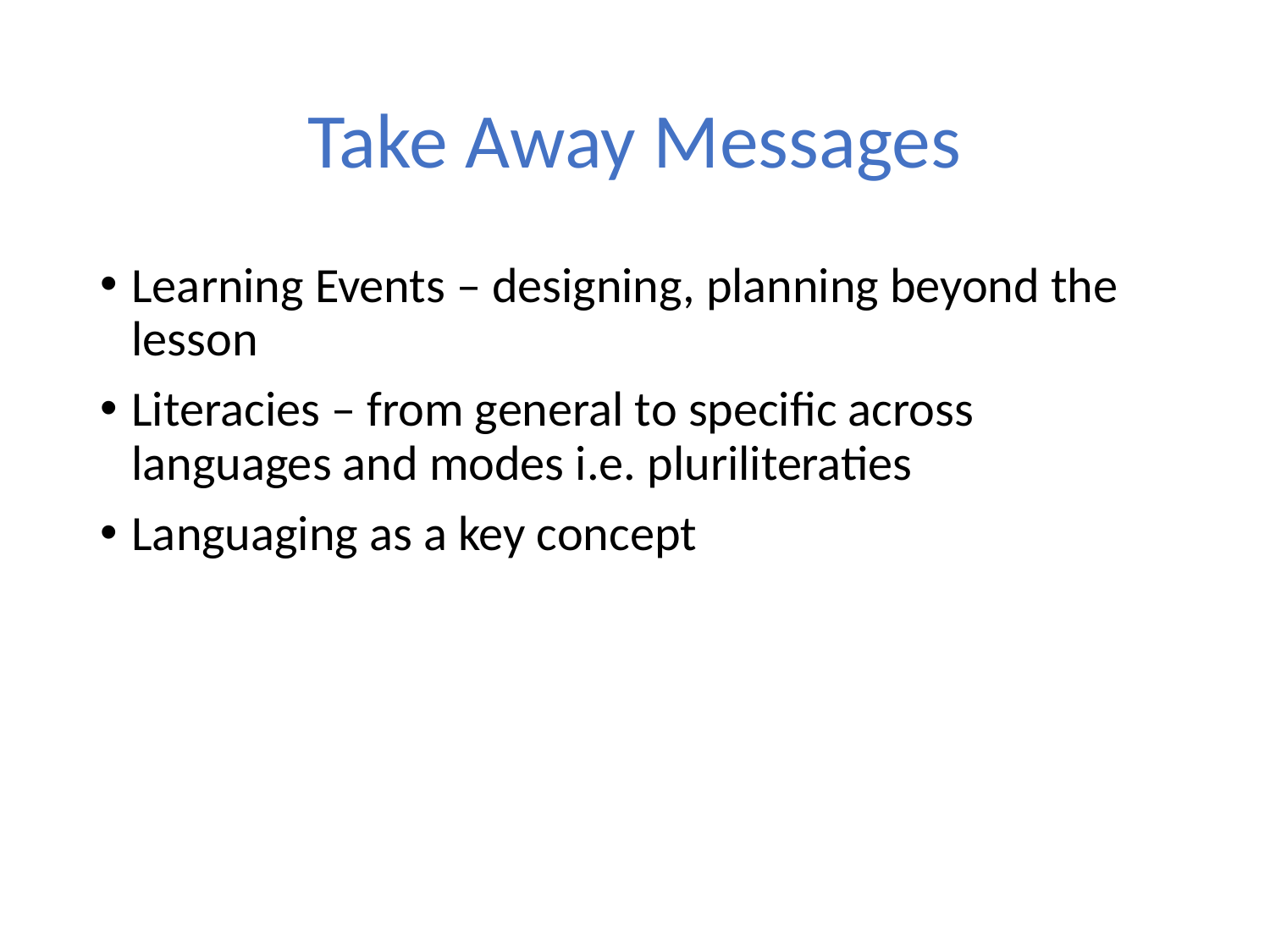

# Take Away Messages
Learning Events – designing, planning beyond the lesson
Literacies – from general to specific across languages and modes i.e. pluriliteraties
Languaging as a key concept